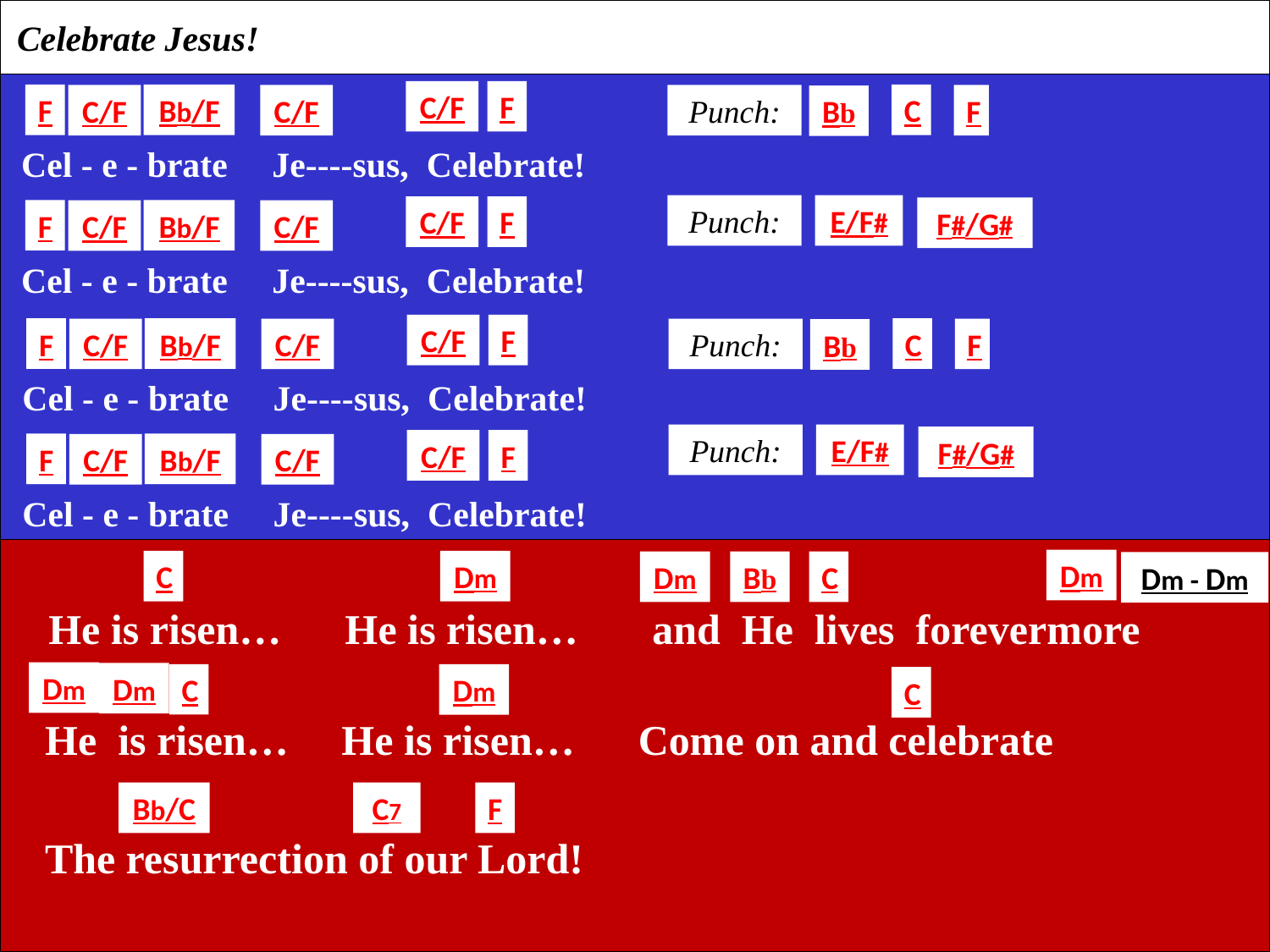

Celebrate Jesus!

C/F
F
F
Bb/F
C
C/F
C/F
Punch:
F
Bb
 Cel - e - brate     Je----sus,  Celebrate!
Punch:
E/F#
C/F
F
F#/G#
F
Bb/F
C/F
C/F
 Cel - e - brate     Je----sus,  Celebrate!
C/F
F
F
Bb/F
C
C/F
C/F
Punch:
F
Bb
 Cel - e - brate     Je----sus,  Celebrate!
Punch:
E/F#
F#/G#
C/F
F
F
Bb/F
C/F
C/F
 Cel - e - brate     Je----sus,  Celebrate!

Dm
C
Dm
Dm
Bb
C
Dm - Dm
   He is risen…      He is risen…       and  He  lives  forevermore
Dm
Dm
C
Dm
C
   He  is risen…     He is risen…      Come on and celebrate
Bb/C
C7
F
   The resurrection of our Lord!